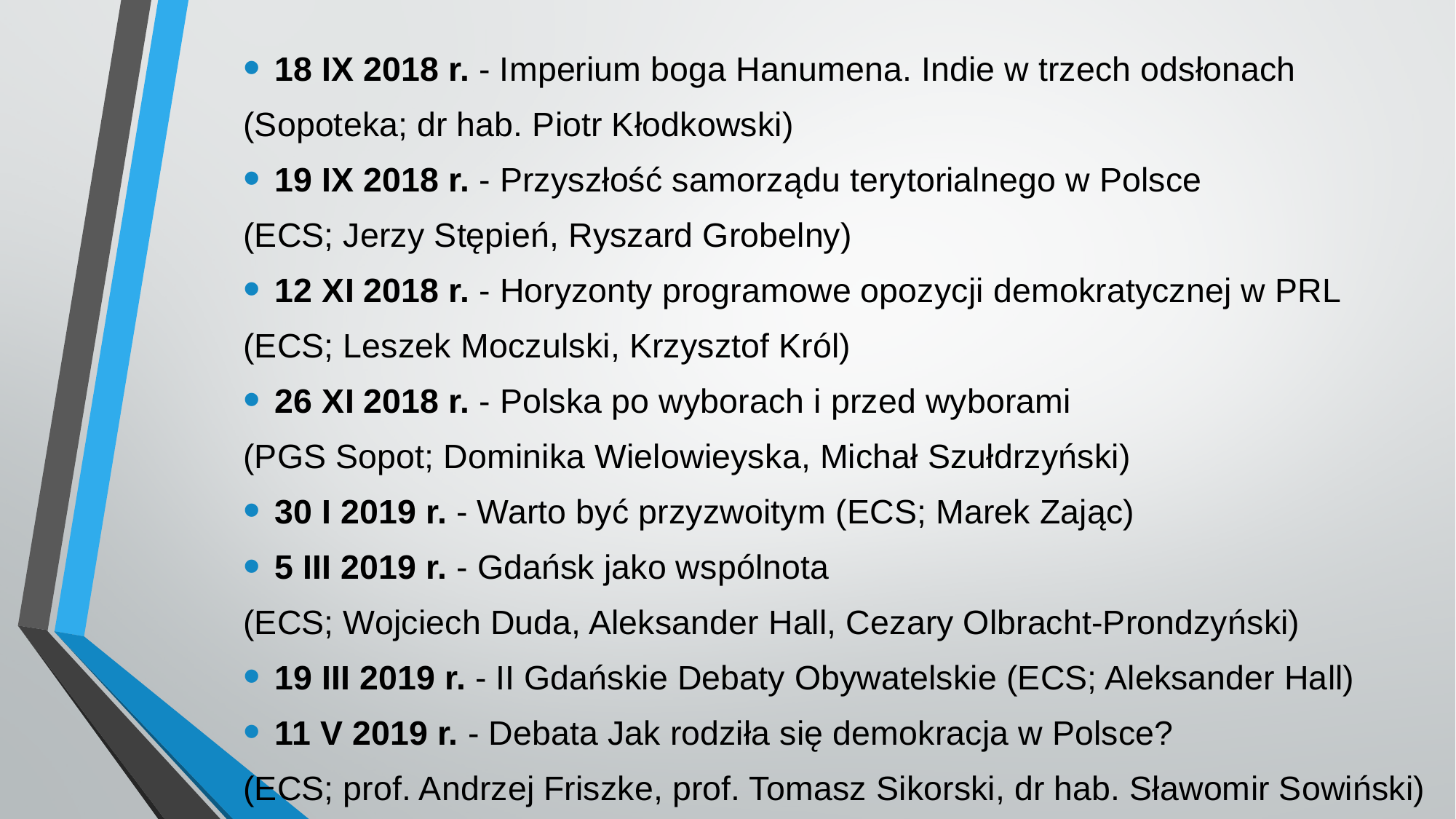

18 IX 2018 r. - Imperium boga Hanumena. Indie w trzech odsłonach
(Sopoteka; dr hab. Piotr Kłodkowski)
19 IX 2018 r. - Przyszłość samorządu terytorialnego w Polsce
(ECS; Jerzy Stępień, Ryszard Grobelny)
12 XI 2018 r. - Horyzonty programowe opozycji demokratycznej w PRL
(ECS; Leszek Moczulski, Krzysztof Król)
26 XI 2018 r. - Polska po wyborach i przed wyborami
(PGS Sopot; Dominika Wielowieyska, Michał Szułdrzyński)
30 I 2019 r. - Warto być przyzwoitym (ECS; Marek Zając)
5 III 2019 r. - Gdańsk jako wspólnota
(ECS; Wojciech Duda, Aleksander Hall, Cezary Olbracht-Prondzyński)
19 III 2019 r. - II Gdańskie Debaty Obywatelskie (ECS; Aleksander Hall)
11 V 2019 r. - Debata Jak rodziła się demokracja w Polsce?
(ECS; prof. Andrzej Friszke, prof. Tomasz Sikorski, dr hab. Sławomir Sowiński)